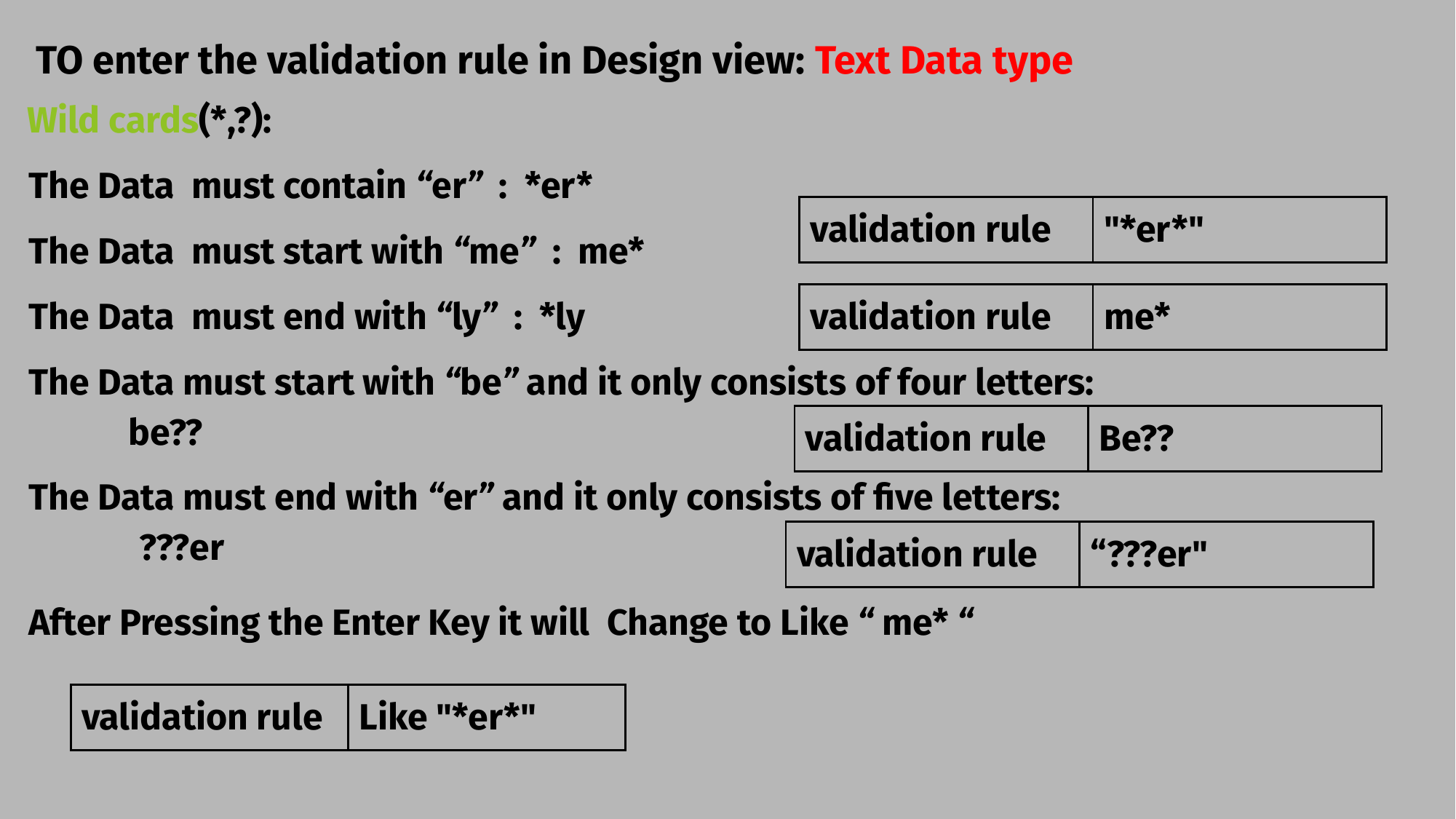

TO enter the validation rule in Design view: Text Data type Wild cards(*,?):
The Data  must contain “er”  :  *er*
The Data  must start with “me”  :  me*
The Data  must end with “ly”  :  *ly
The Data must start with “be” and it only consists of four letters:
be??
The Data must end with “er” and it only consists of five letters:
???er
After Pressing the Enter Key it will  Change to Like “ me* “

| validation rule | "\*er\*" |
| --- | --- |
| validation rule | me\* |
| --- | --- |
| validation rule | Be?? |
| --- | --- |
| validation rule | “???er" |
| --- | --- |
| validation rule | Like "\*er\*" |
| --- | --- |